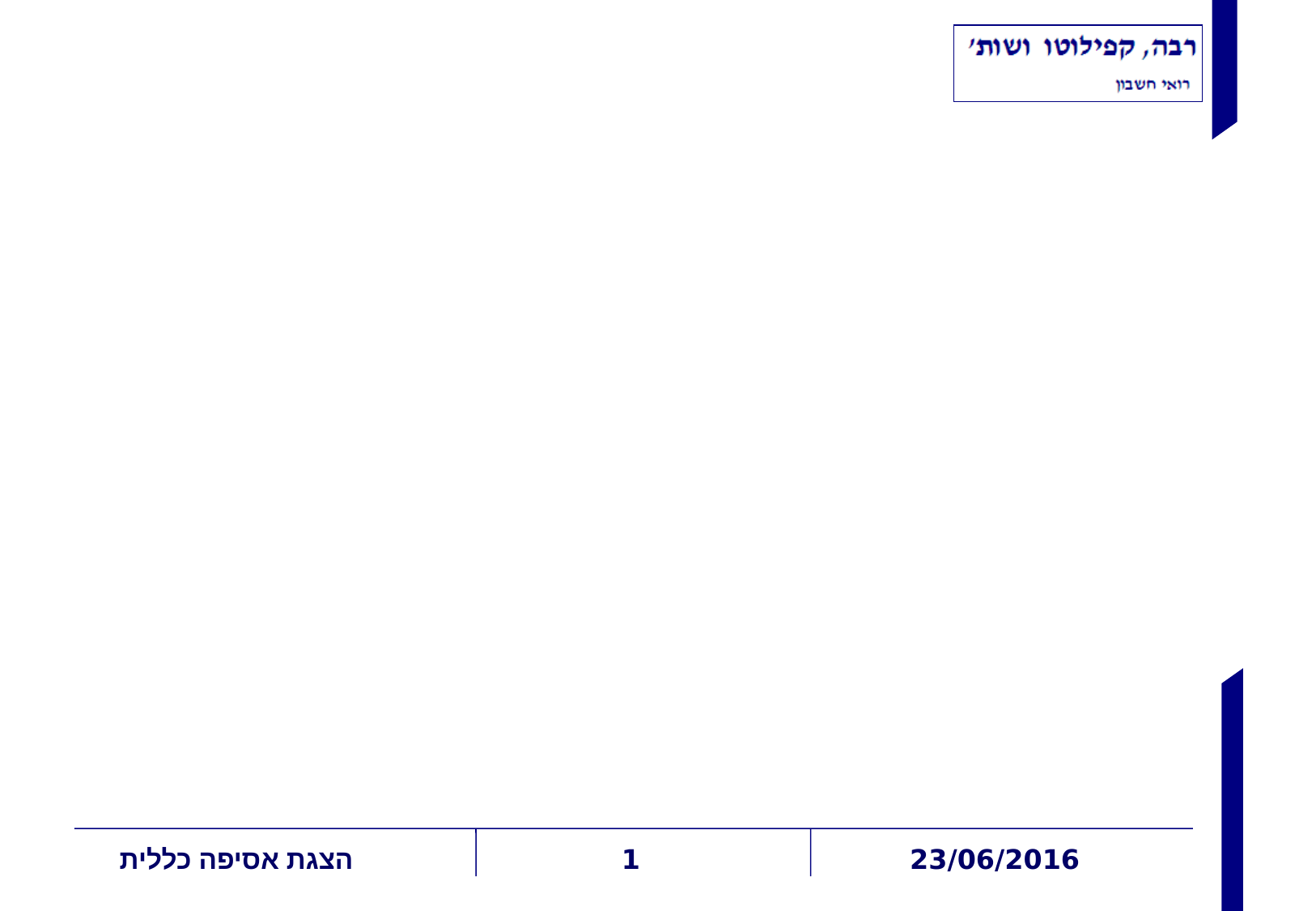

האיגוד הישראלי
לשחמט (ע"ר)
תמצית הדו"חות הכספיים ליום 31 בדצמבר 2015